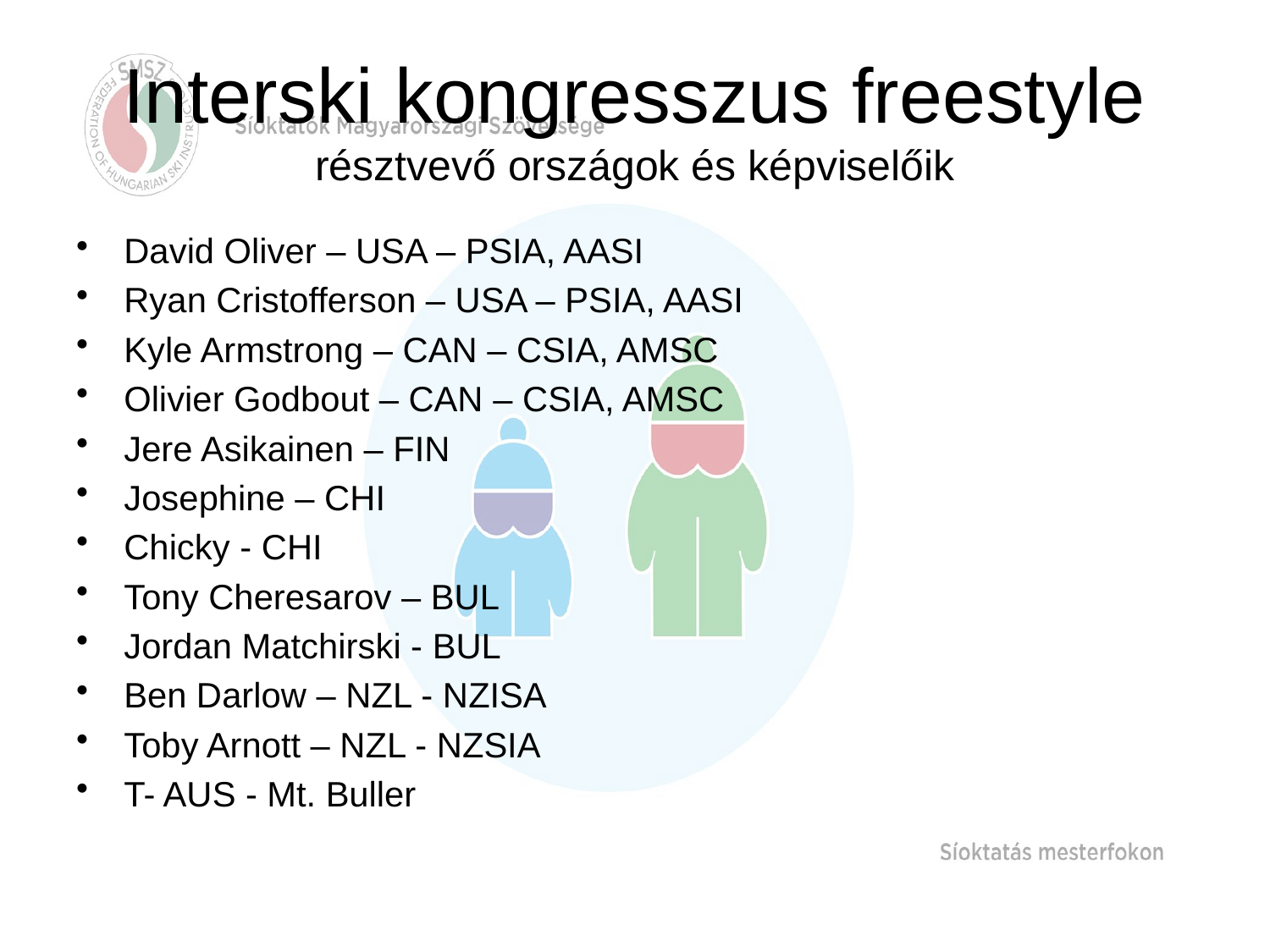

# Interski kongresszus freestyle résztvevő országok és képviselőik
David Oliver – USA – PSIA, AASI
Ryan Cristofferson – USA – PSIA, AASI
Kyle Armstrong – CAN – CSIA, AMSC
Olivier Godbout – CAN – CSIA, AMSC
Jere Asikainen – FIN
Josephine – CHI
Chicky - CHI
Tony Cheresarov – BUL
Jordan Matchirski - BUL
Ben Darlow – NZL - NZISA
Toby Arnott – NZL - NZSIA
T- AUS - Mt. Buller